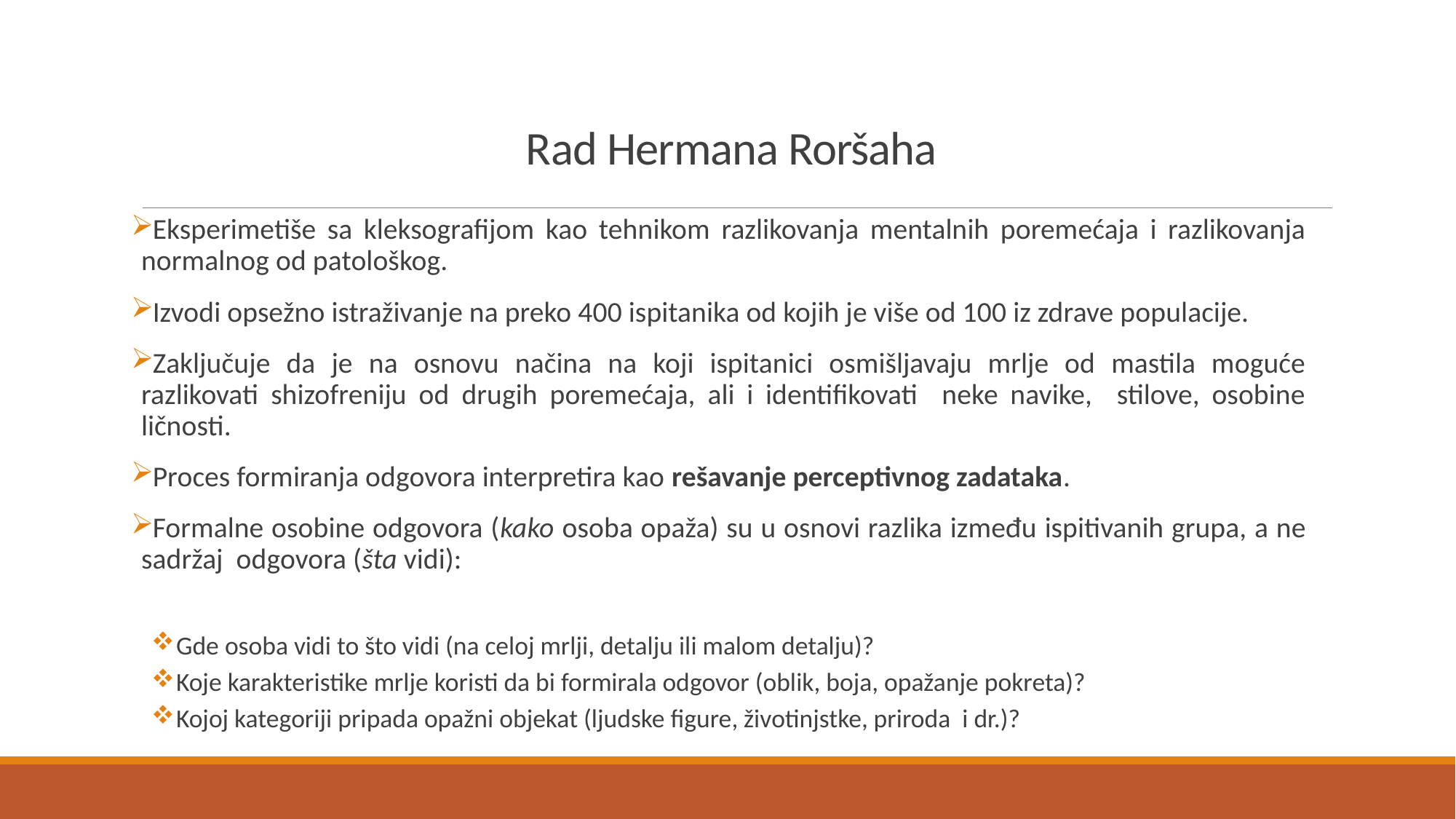

# Rad Hermana Roršaha
Eksperimetiše sa kleksografijom kao tehnikom razlikovanja mentalnih poremećaja i razlikovanja normalnog od patološkog.
Izvodi opsežno istraživanje na preko 400 ispitanika od kojih je više od 100 iz zdrave populacije.
Zaključuje da je na osnovu načina na koji ispitanici osmišljavaju mrlje od mastila moguće razlikovati shizofreniju od drugih poremećaja, ali i identifikovati  neke navike,  stilove, osobine ličnosti.
Proces formiranja odgovora interpretira kao rešavanje perceptivnog zadataka.
Formalne osobine odgovora (kako osoba opaža) su u osnovi razlika između ispitivanih grupa, a ne sadržaj  odgovora (šta vidi):

Gde osoba vidi to što vidi (na celoj mrlji, detalju ili malom detalju)?
Koje karakteristike mrlje koristi da bi formirala odgovor (oblik, boja, opažanje pokreta)?
Kojoj kategoriji pripada opažni objekat (ljudske figure, životinjstke, priroda  i dr.)?